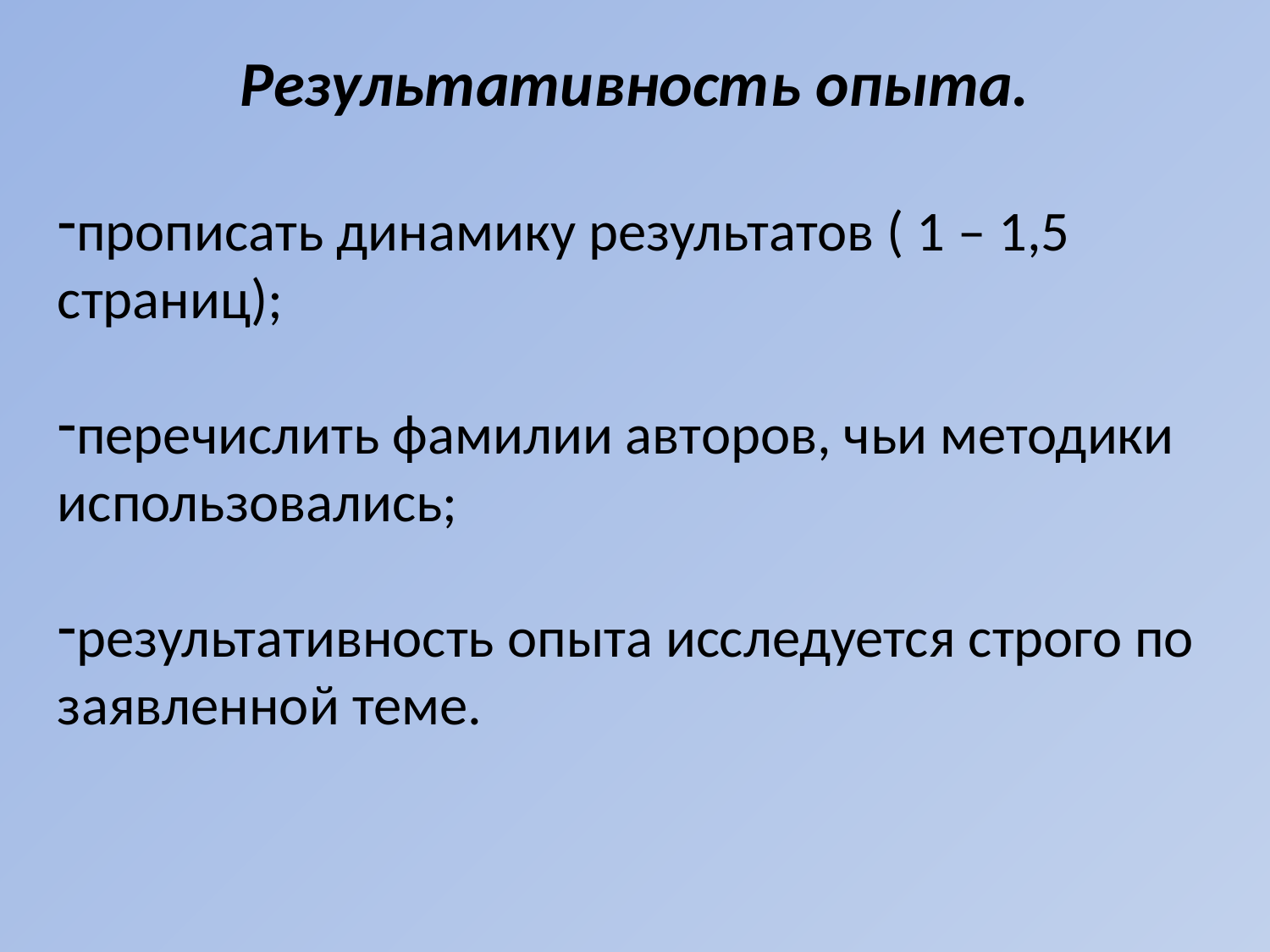

Результативность опыта.

прописать динамику результатов ( 1 – 1,5 страниц);

перечислить фамилии авторов, чьи методики использовались;

результативность опыта исследуется строго по заявленной теме.